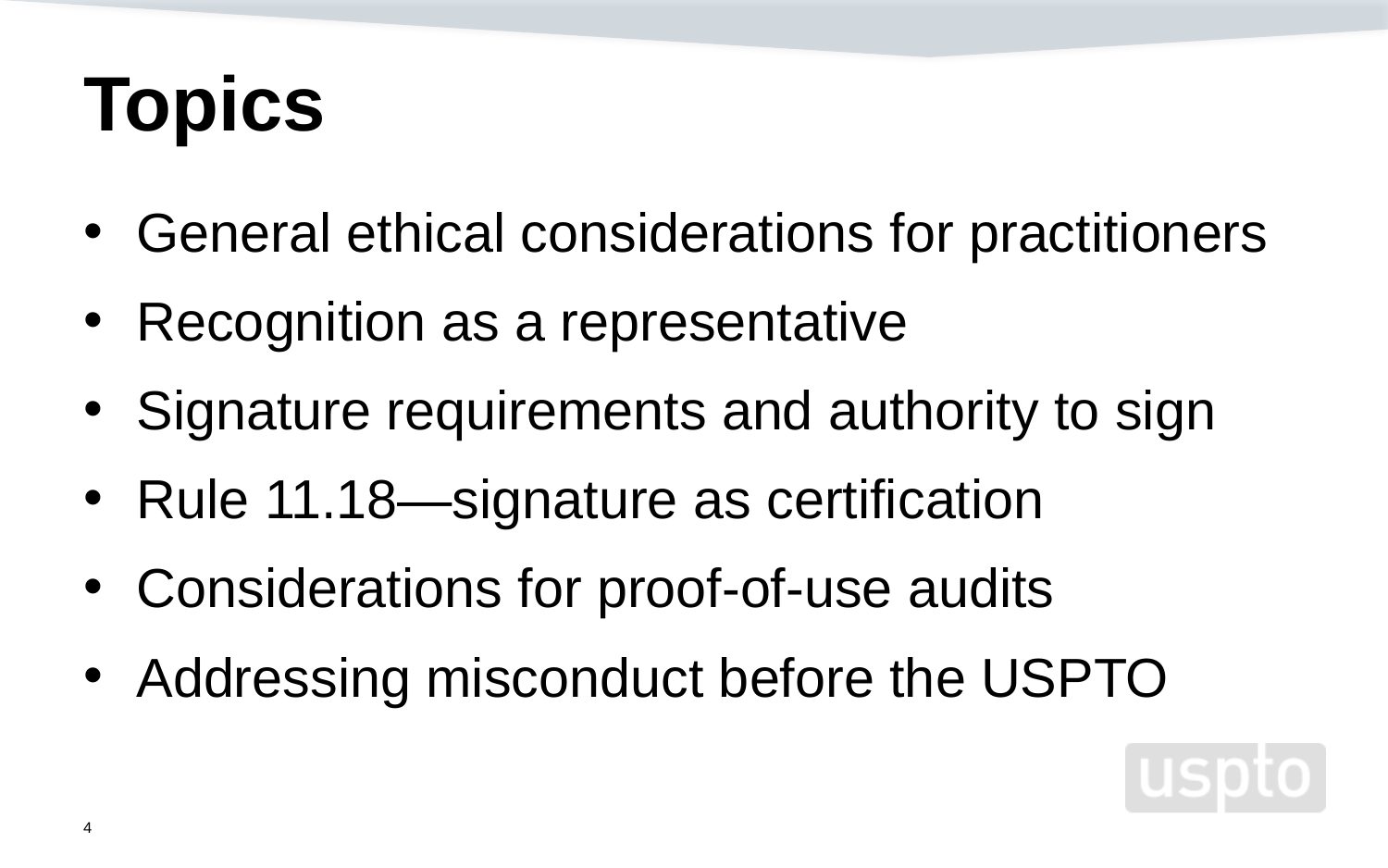

# Topics
General ethical considerations for practitioners
Recognition as a representative
Signature requirements and authority to sign
Rule 11.18—signature as certification
Considerations for proof-of-use audits
Addressing misconduct before the USPTO
4